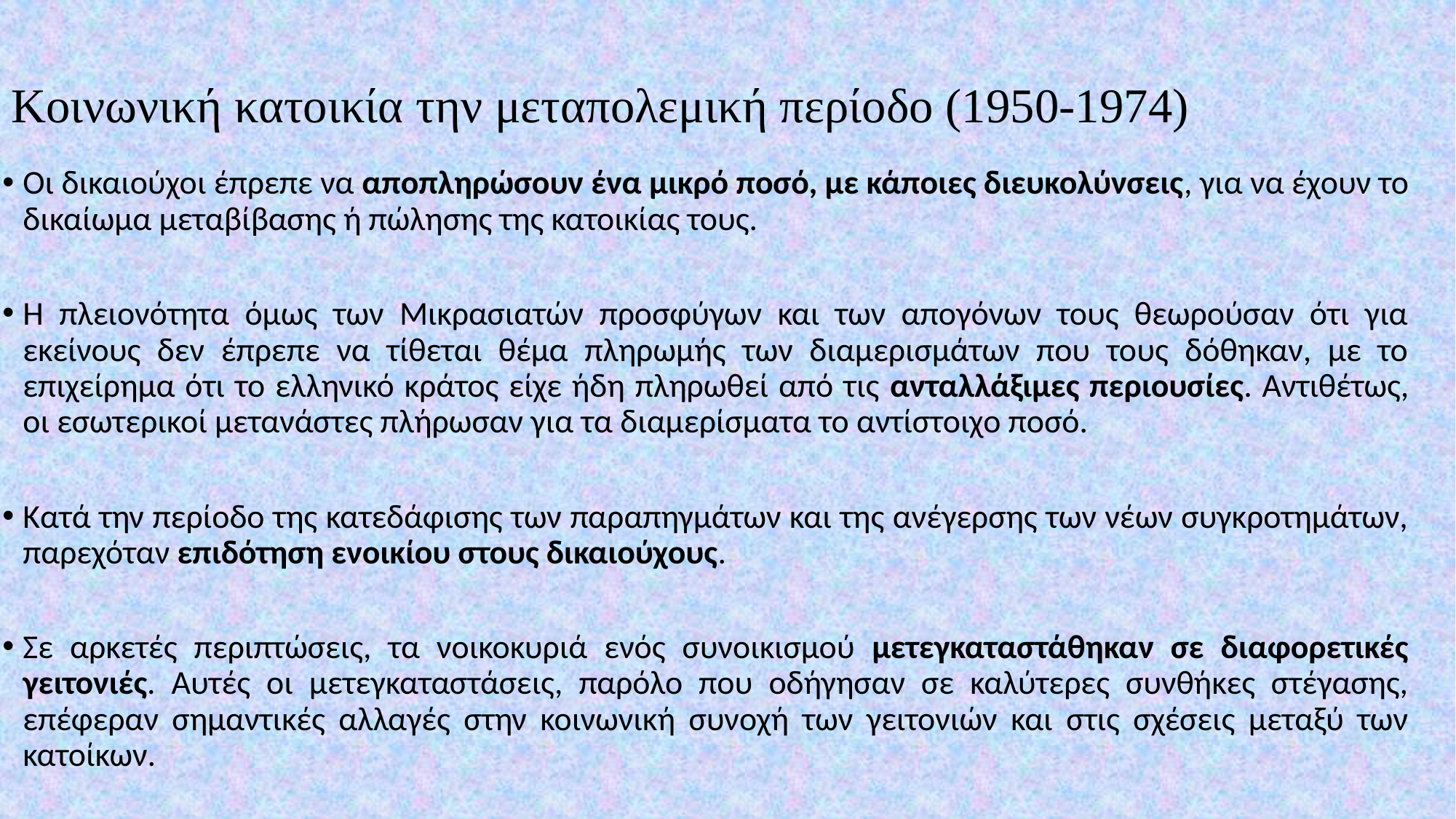

# Κοινωνική κατοικία την μεταπολεμική περίοδο (1950-1974)
Οι δικαιούχοι έπρεπε να αποπληρώσουν ένα μικρό ποσό, με κάποιες διευκολύνσεις, για να έχουν το δικαίωμα μεταβίβασης ή πώλησης της κατοικίας τους.

Η πλειονότητα όμως των Μικρασιατών προσφύγων και των απογόνων τους θεωρούσαν ότι για εκείνους δεν έπρεπε να τίθεται θέμα πληρωμής των διαμερισμάτων που τους δόθηκαν, με το επιχείρημα ότι το ελληνικό κράτος είχε ήδη πληρωθεί από τις ανταλλάξιμες περιουσίες. Αντιθέτως, οι εσωτερικοί μετανάστες πλήρωσαν για τα διαμερίσματα το αντίστοιχο ποσό.

Κατά την περίοδο της κατεδάφισης των παραπηγμάτων και της ανέγερσης των νέων συγκροτημάτων, παρεχόταν επιδότηση ενοικίου στους δικαιούχους.

Σε αρκετές περιπτώσεις, τα νοικοκυριά ενός συνοικισμού μετεγκαταστάθηκαν σε διαφορετικές γειτονιές. Αυτές οι μετεγκαταστάσεις, παρόλο που οδήγησαν σε καλύτερες συνθήκες στέγασης, επέφεραν σημαντικές αλλαγές στην κοινωνική συνοχή των γειτονιών και στις σχέσεις μεταξύ των κατοίκων.